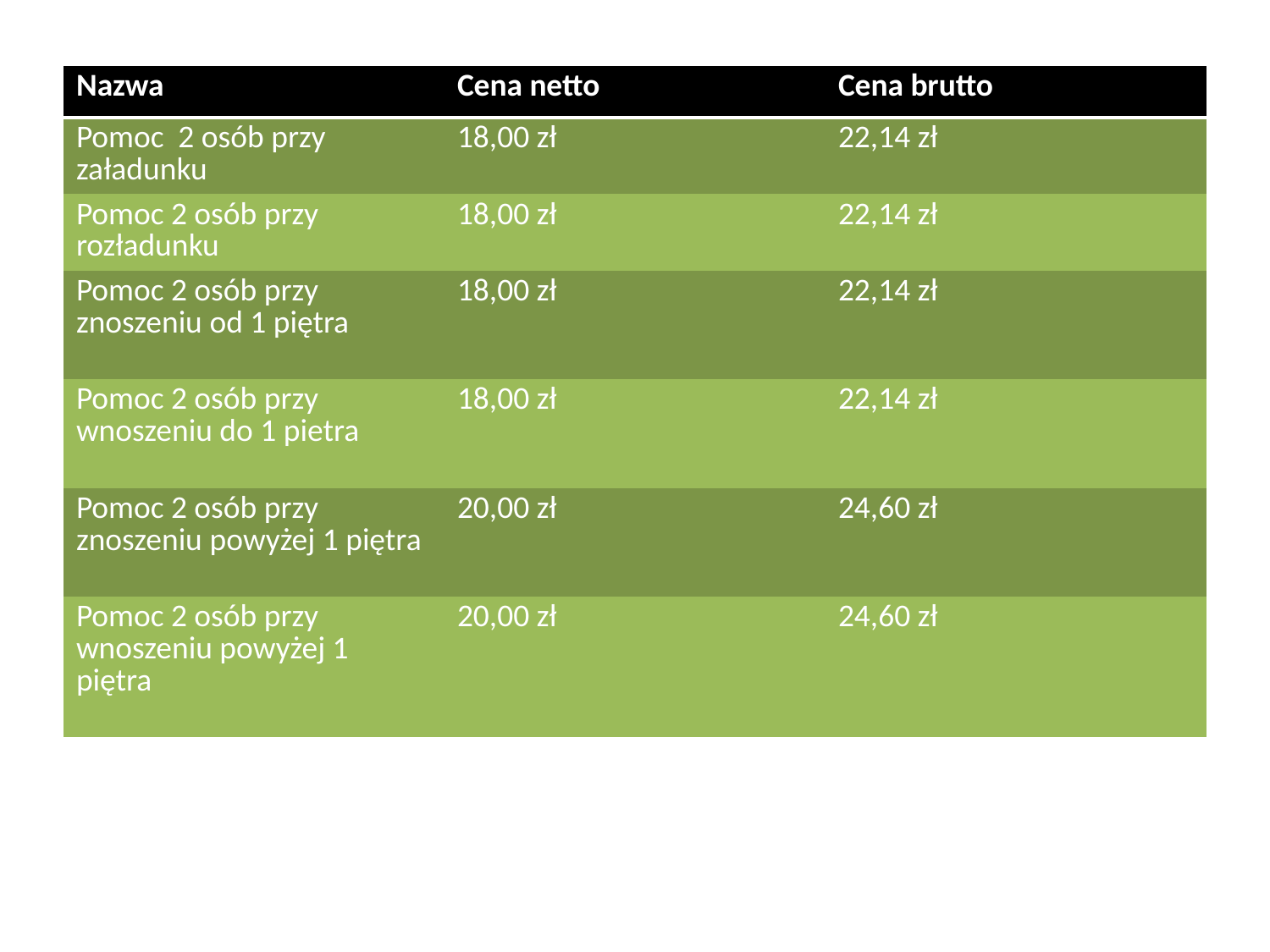

| Nazwa | Cena netto | Cena brutto |
| --- | --- | --- |
| Pomoc 2 osób przy załadunku | 18,00 zł | 22,14 zł |
| Pomoc 2 osób przy rozładunku | 18,00 zł | 22,14 zł |
| Pomoc 2 osób przy znoszeniu od 1 piętra | 18,00 zł | 22,14 zł |
| Pomoc 2 osób przy wnoszeniu do 1 pietra | 18,00 zł | 22,14 zł |
| Pomoc 2 osób przy znoszeniu powyżej 1 piętra | 20,00 zł | 24,60 zł |
| Pomoc 2 osób przy wnoszeniu powyżej 1 piętra | 20,00 zł | 24,60 zł |